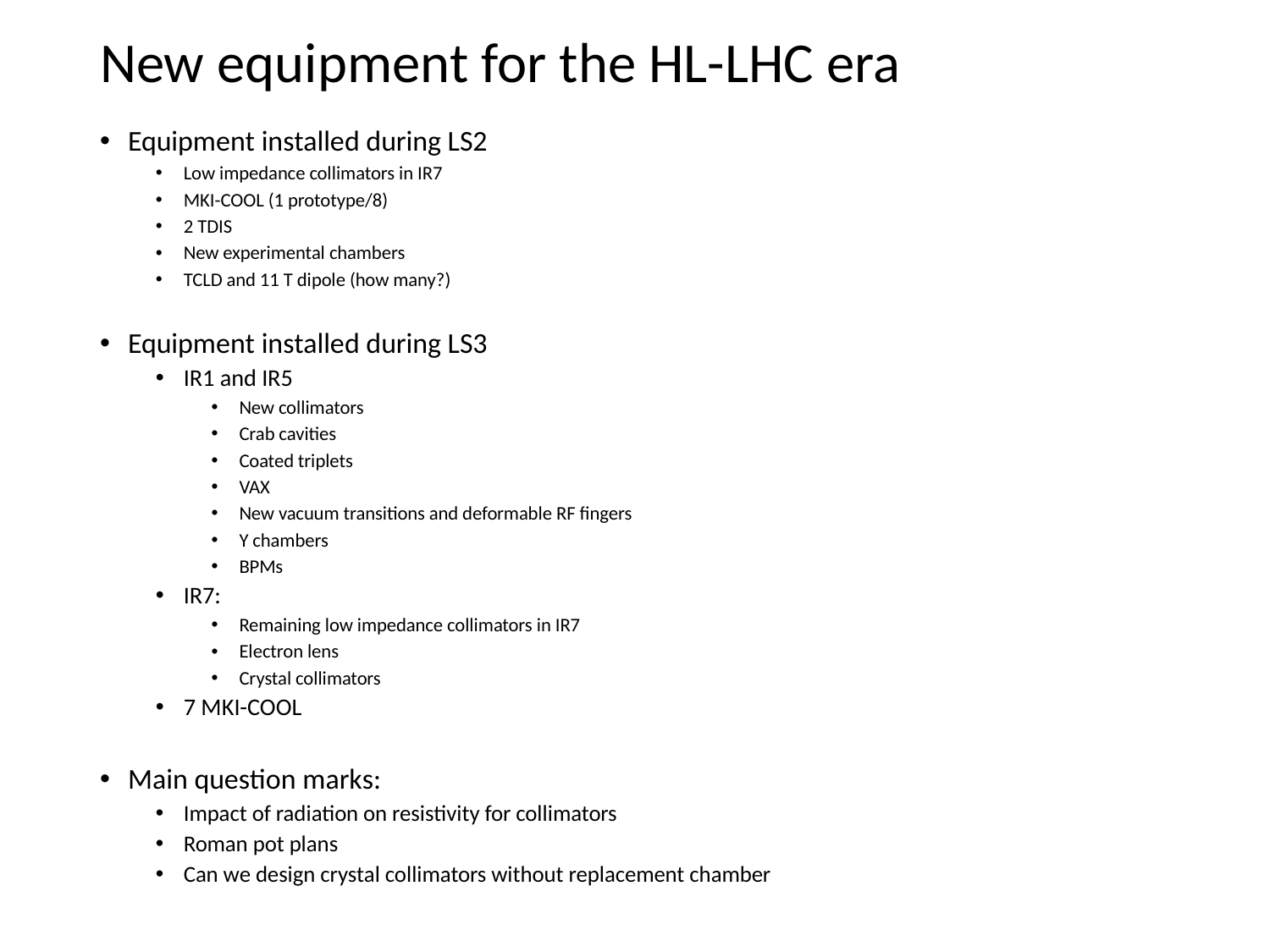

# New equipment for the HL-LHC era
Equipment installed during LS2
Low impedance collimators in IR7
MKI-COOL (1 prototype/8)
2 TDIS
New experimental chambers
TCLD and 11 T dipole (how many?)

Equipment installed during LS3
IR1 and IR5
New collimators
Crab cavities
Coated triplets
VAX
New vacuum transitions and deformable RF fingers
Y chambers
BPMs
IR7:
Remaining low impedance collimators in IR7
Electron lens
Crystal collimators
7 MKI-COOL

Main question marks:
Impact of radiation on resistivity for collimators
Roman pot plans
Can we design crystal collimators without replacement chamber